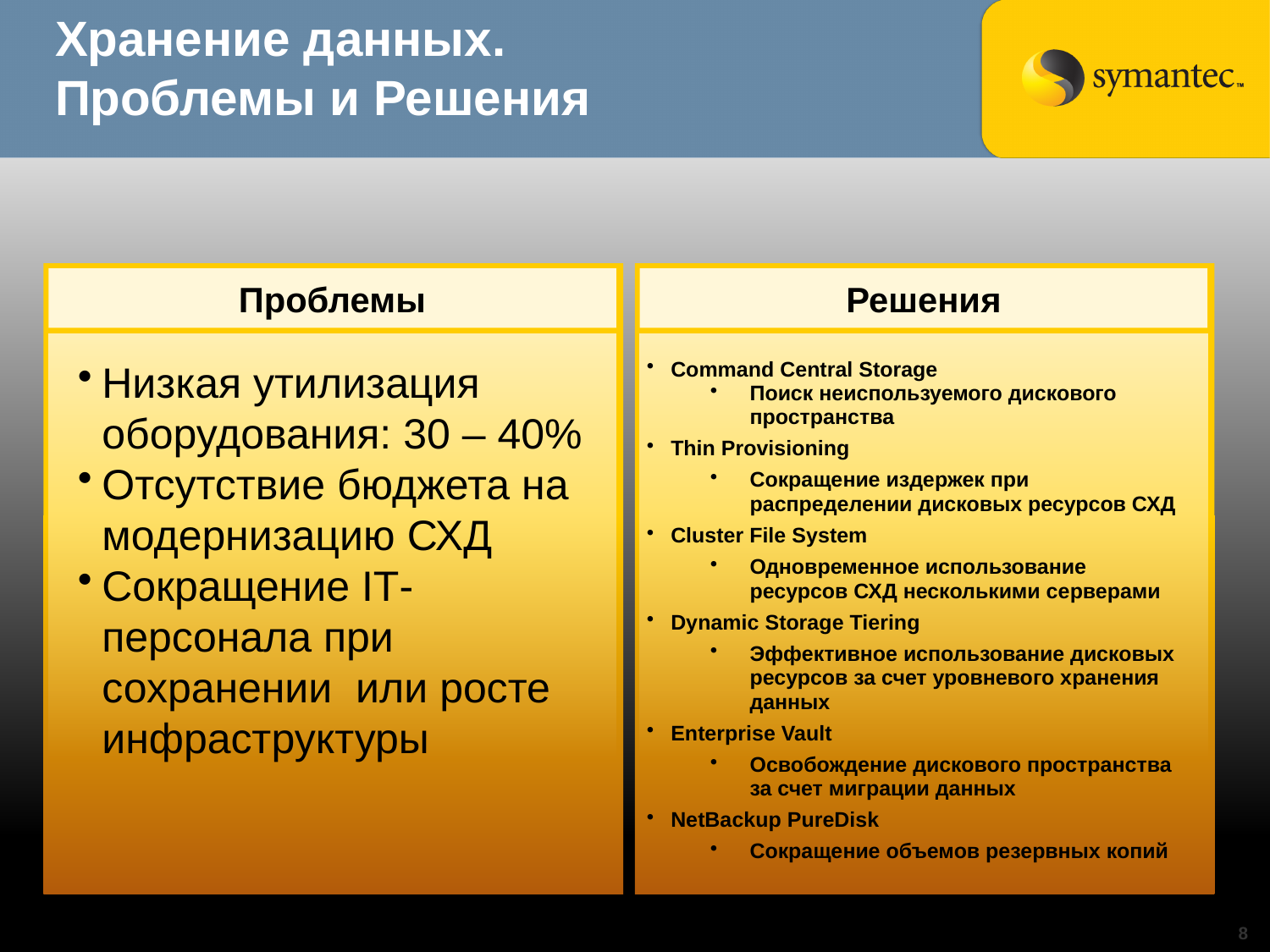

Хранение данных.
Проблемы и Решения

Проблемы
Решения

Низкая утилизация оборудования: 30 – 40%
Отсутствие бюджета на модернизацию СХД
Сокращение IT-персонала при сохранении  или росте инфраструктуры

Command Central Storage
Поиск неиспользуемого дискового пространства
Thin Provisioning
Сокращение издержек при распределении дисковых ресурсов СХД
Cluster File System
Одновременное использование ресурсов СХД несколькими серверами
Dynamic Storage Tiering
Эффективное использование дисковых ресурсов за счет уровневого хранения данных
Enterprise Vault
Освобождение дискового пространства за счет миграции данных
NetBackup PureDisk
Сокращение объемов резервных копий
8